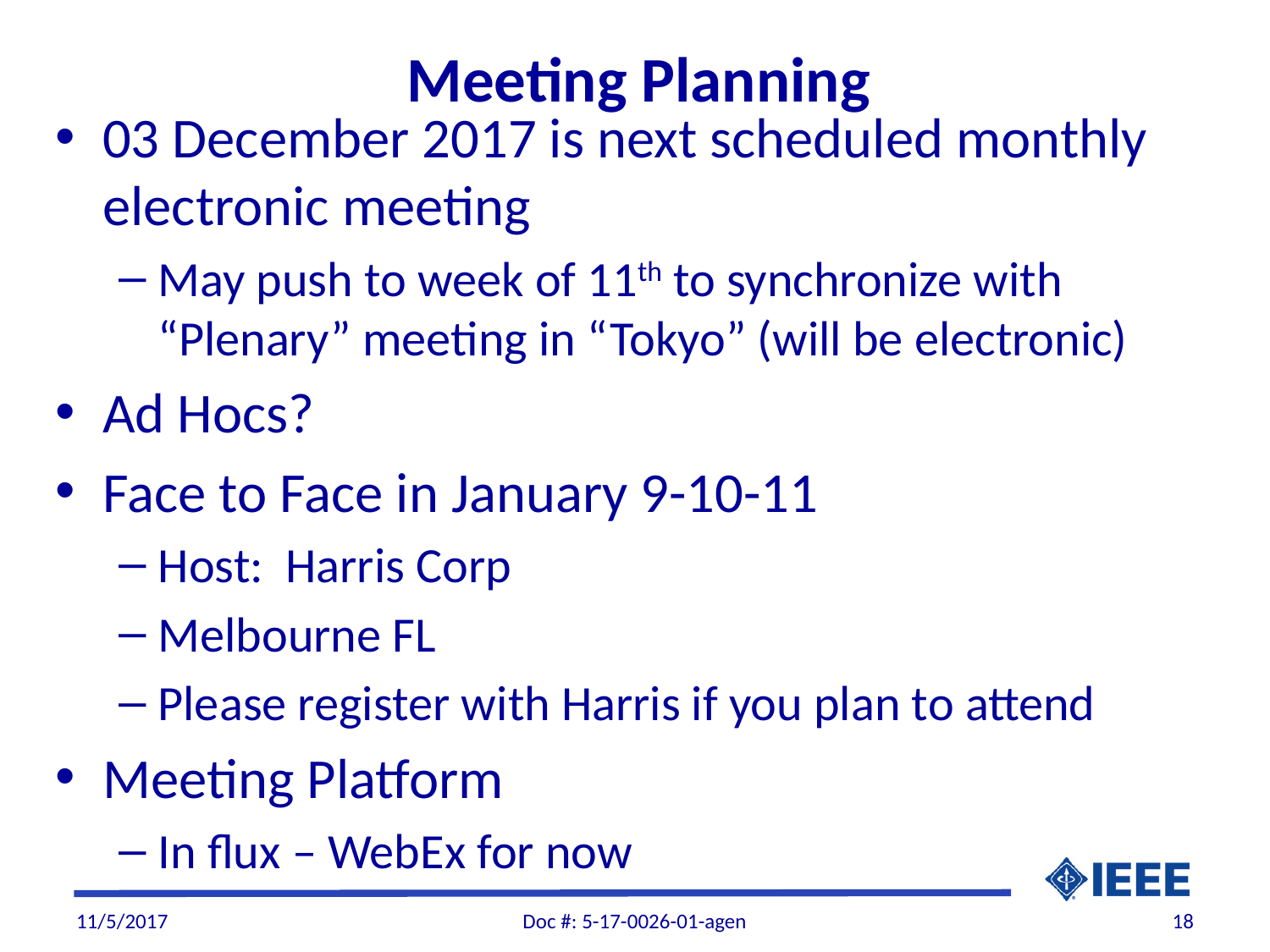

# Meeting Planning
03 December 2017 is next scheduled monthly electronic meeting
May push to week of 11th to synchronize with “Plenary” meeting in “Tokyo” (will be electronic)
Ad Hocs?
Face to Face in January 9-10-11
Host:  Harris Corp
Melbourne FL
Please register with Harris if you plan to attend
Meeting Platform
In flux – WebEx for now
11/5/2017
Doc #: 5-17-0026-01-agen
18